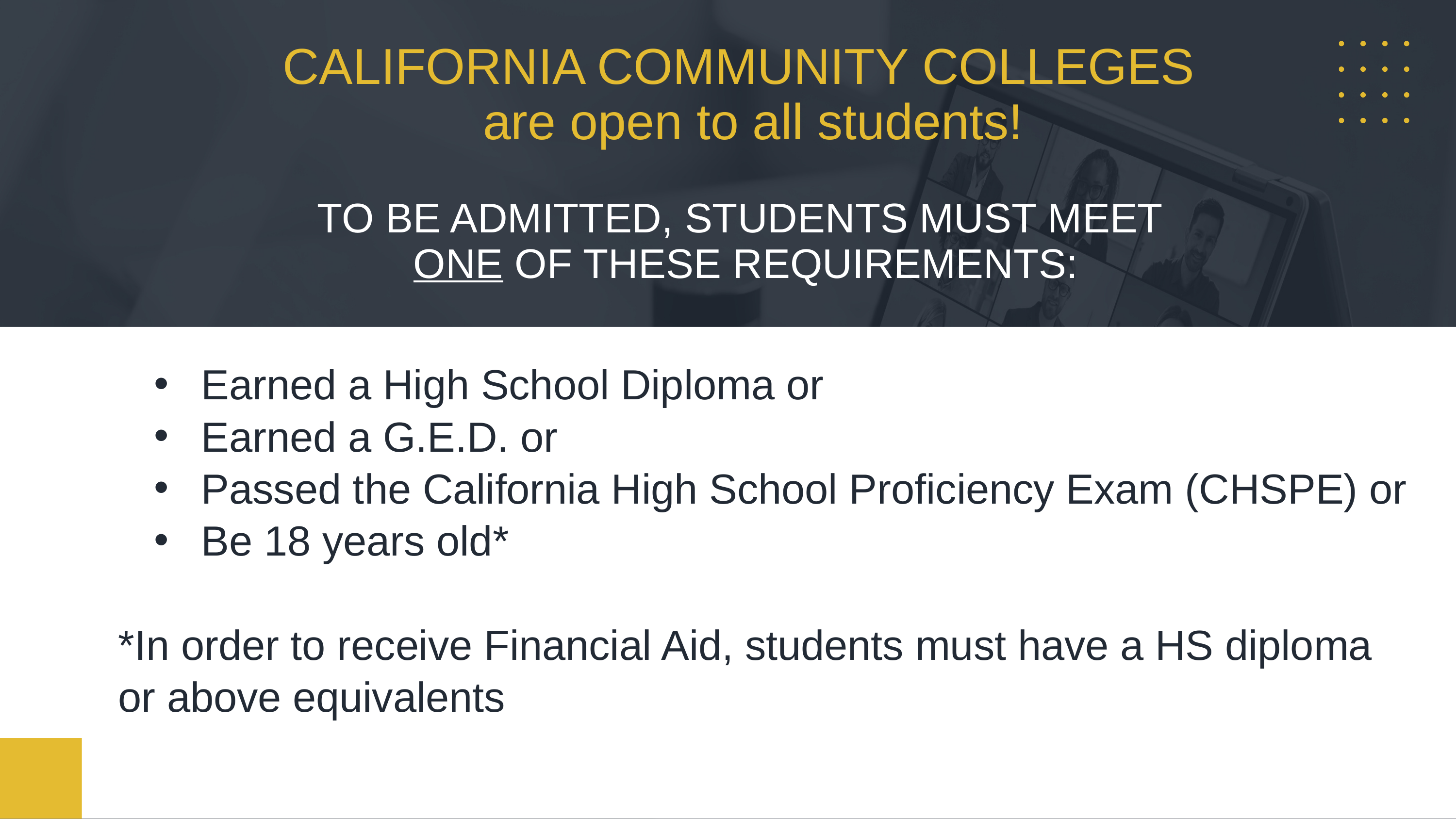

CALIFORNIA COMMUNITY COLLEGES
 are open to all students!

TO BE ADMITTED, STUDENTS MUST MEET
ONE OF THESE REQUIREMENTS:

 Earned a High School Diploma or
 Earned a G.E.D. or
 Passed the California High School Proficiency Exam (CHSPE) or
 Be 18 years old*

*In order to receive Financial Aid, students must have a HS diploma or above equivalents